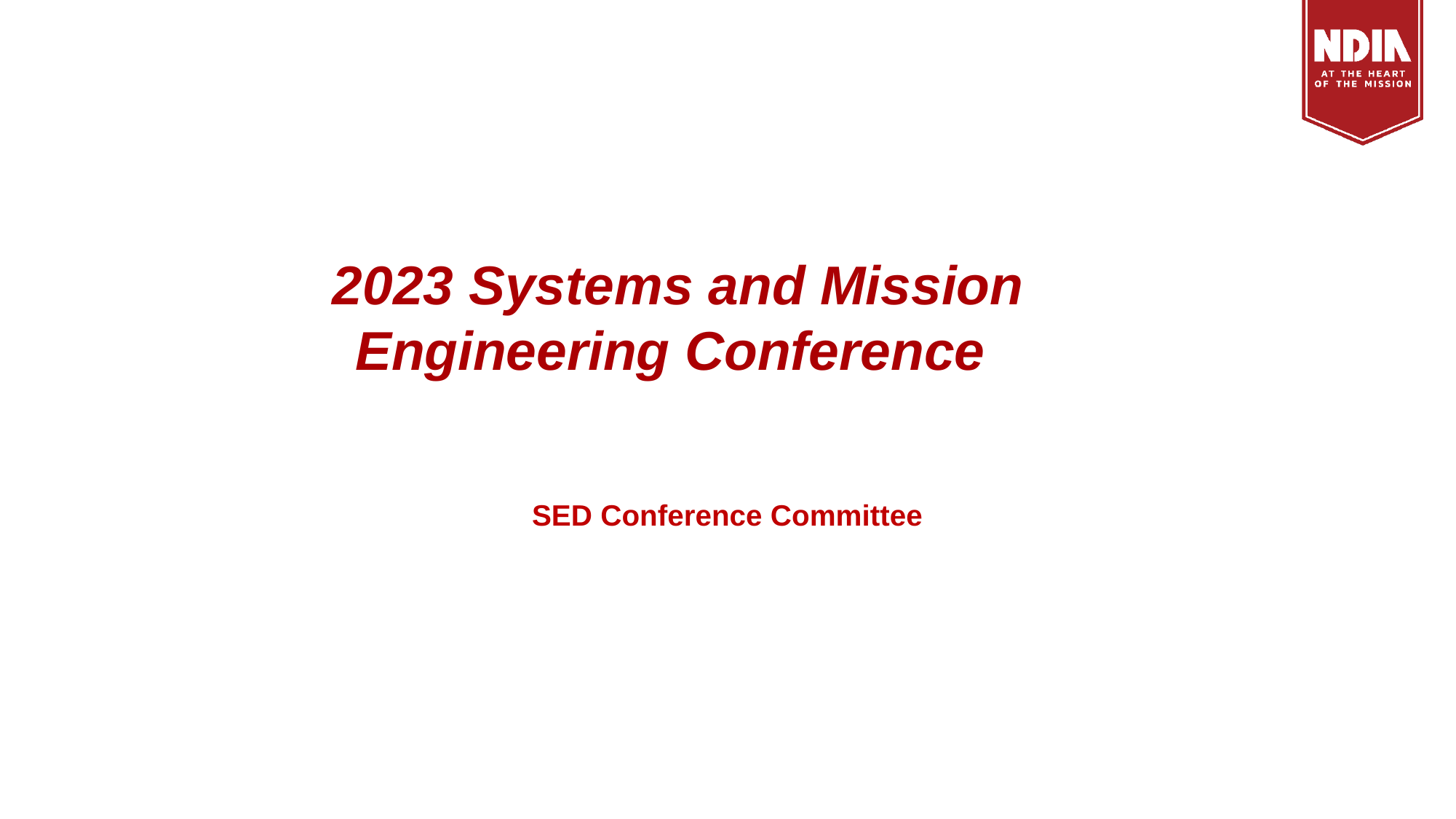

# 2023 Systems and Mission Engineering Conference
SED Conference Committee
54